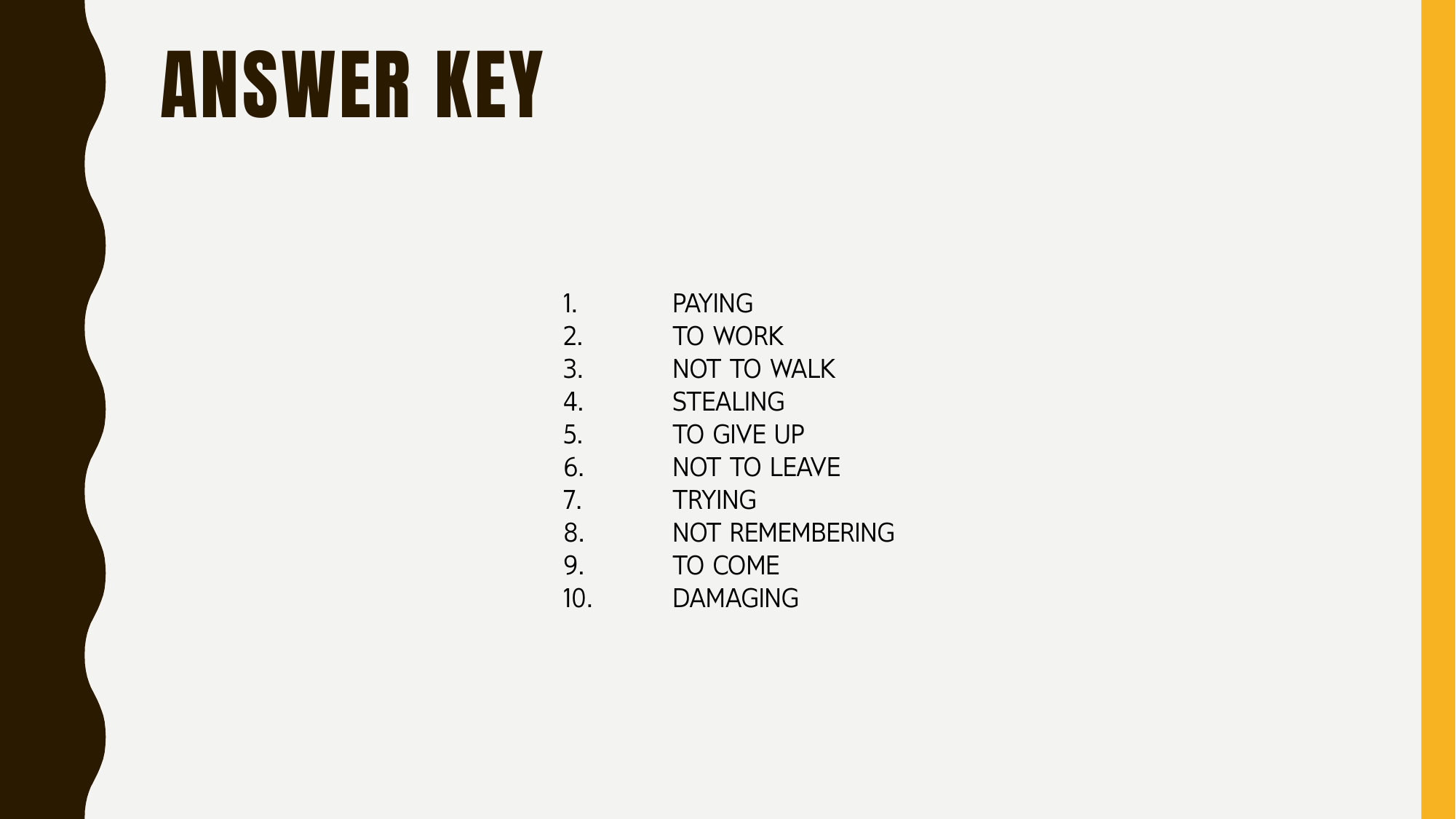

# ANSWER KEY

1.	PAYING
2.	TO WORK
3.	NOT TO WALK
4.	STEALING
5.	TO GIVE UP
6.	NOT TO LEAVE
7.	TRYING
8.	NOT REMEMBERING
9.	TO COME
10.	DAMAGING